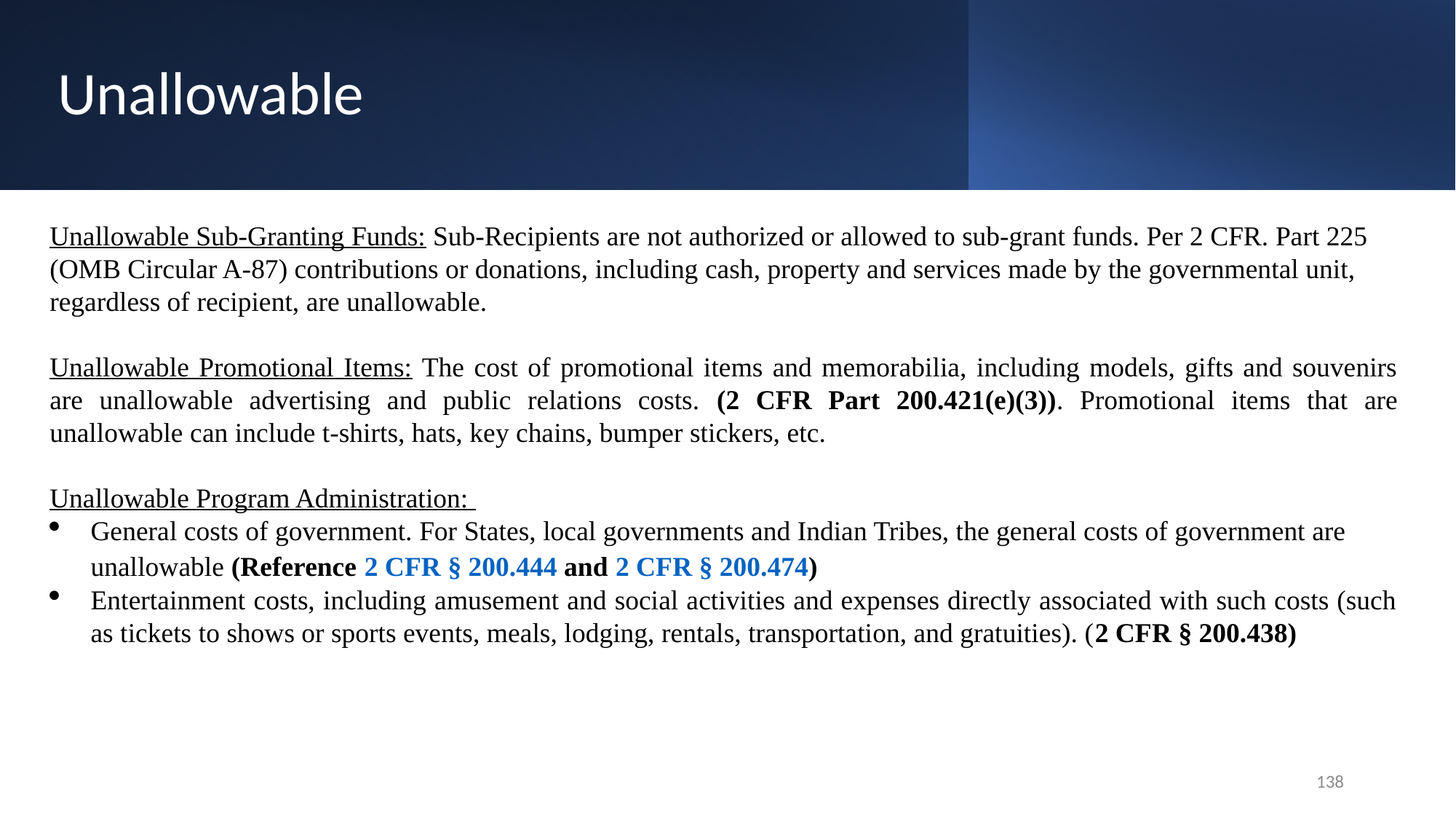

# Unallowable

Unallowable Sub-Granting Funds: Sub-Recipients are not authorized or allowed to sub-grant funds. Per 2 CFR. Part 225 (OMB Circular A-87) contributions or donations, including cash, property and services made by the governmental unit, regardless of recipient, are unallowable.

Unallowable Promotional Items: The cost of promotional items and memorabilia, including models, gifts and souvenirs are unallowable advertising and public relations costs. (2 CFR Part 200.421(e)(3)). Promotional items that are unallowable can include t-shirts, hats, key chains, bumper stickers, etc.

Unallowable Program Administration:
General costs of government. For States, local governments and Indian Tribes, the general costs of government are unallowable (Reference 2 CFR § 200.444 and 2 CFR § 200.474)
Entertainment costs, including amusement and social activities and expenses directly associated with such costs (such as tickets to shows or sports events, meals, lodging, rentals, transportation, and gratuities). (2 CFR § 200.438)

138